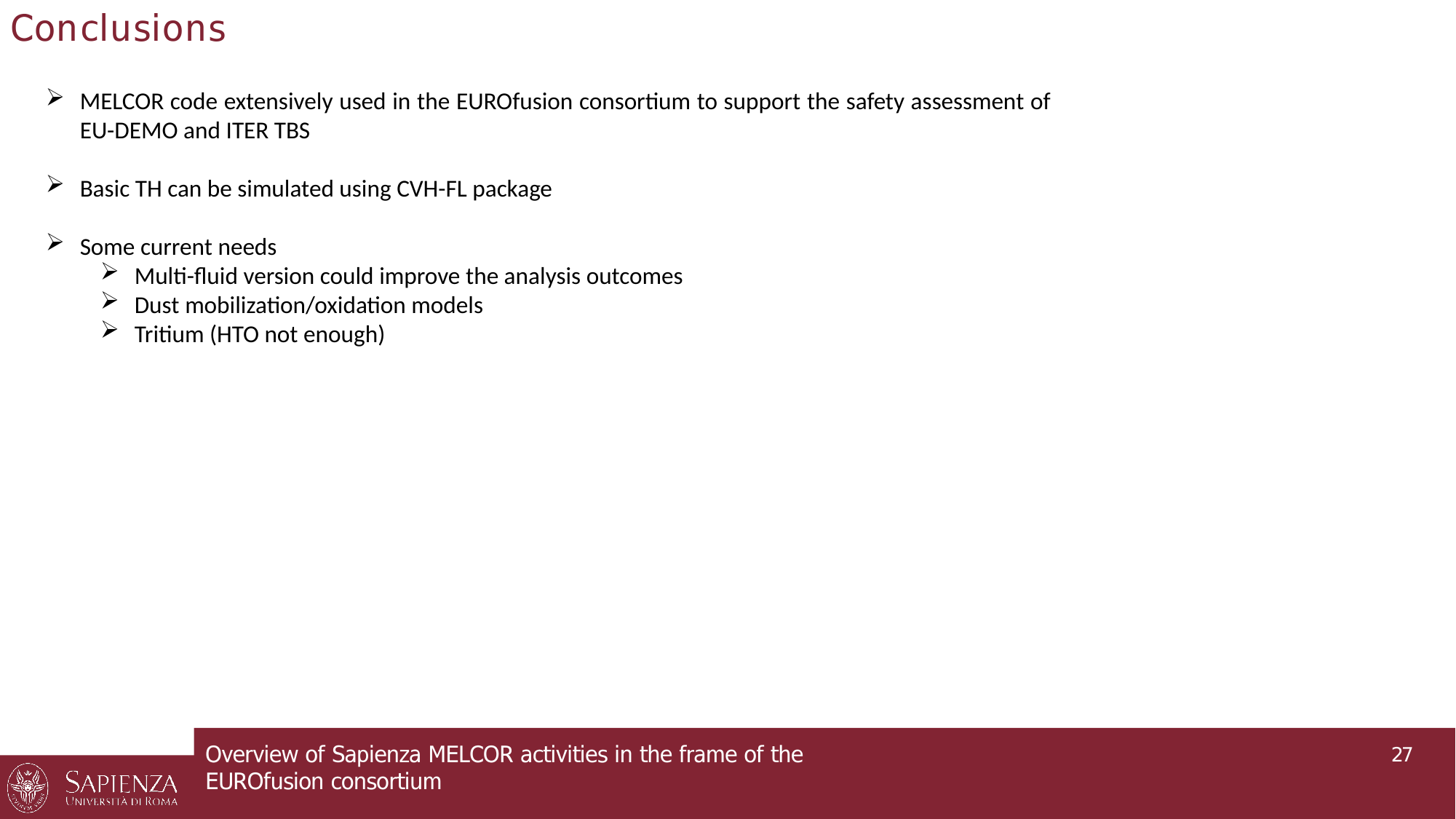

# Conclusions
MELCOR code extensively used in the EUROfusion consortium to support the safety assessment of EU-DEMO and ITER TBS

Basic TH can be simulated using CVH-FL package

Some current needs
Multi-fluid version could improve the analysis outcomes
Dust mobilization/oxidation models
Tritium (HTO not enough)

Overview of Sapienza MELCOR activities in the frame of the EUROfusion consortium
  27